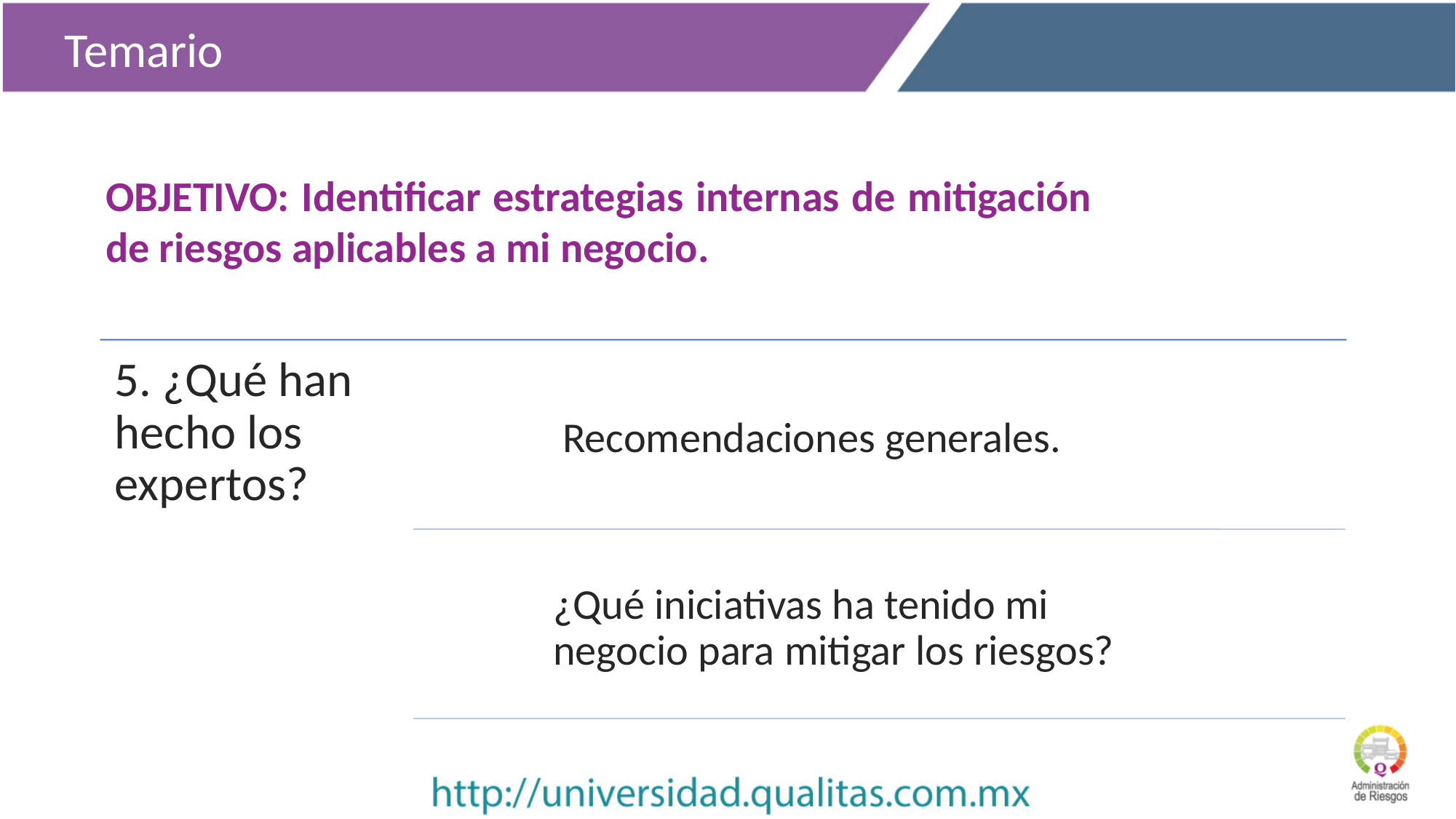

Temario
#
OBJETIVO: Identificar estrategias internas de mitigación de riesgos aplicables a mi negocio.

5. ¿Qué han hecho los expertos?
Recomendaciones generales.
¿Qué iniciativas ha tenido mi negocio para mitigar los riesgos?